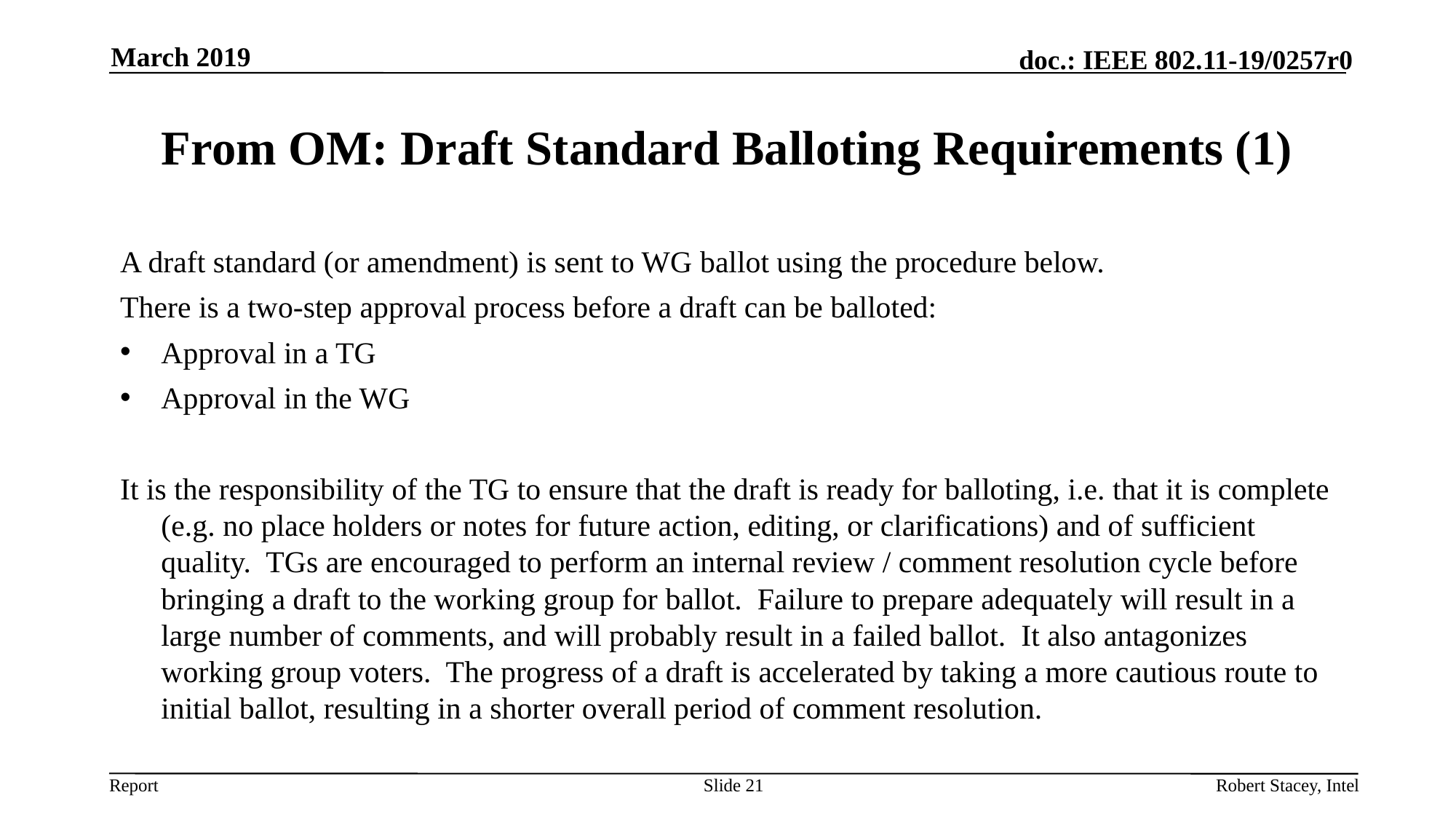

March 2019
# From OM: Draft Standard Balloting Requirements (1)
A draft standard (or amendment) is sent to WG ballot using the procedure below.
There is a two-step approval process before a draft can be balloted:
Approval in a TG
Approval in the WG

It is the responsibility of the TG to ensure that the draft is ready for balloting, i.e. that it is complete (e.g. no place holders or notes for future action, editing, or clarifications) and of sufficient quality.  TGs are encouraged to perform an internal review / comment resolution cycle before bringing a draft to the working group for ballot.  Failure to prepare adequately will result in a large number of comments, and will probably result in a failed ballot.  It also antagonizes working group voters.  The progress of a draft is accelerated by taking a more cautious route to initial ballot, resulting in a shorter overall period of comment resolution.

Slide 21
Robert Stacey, Intel